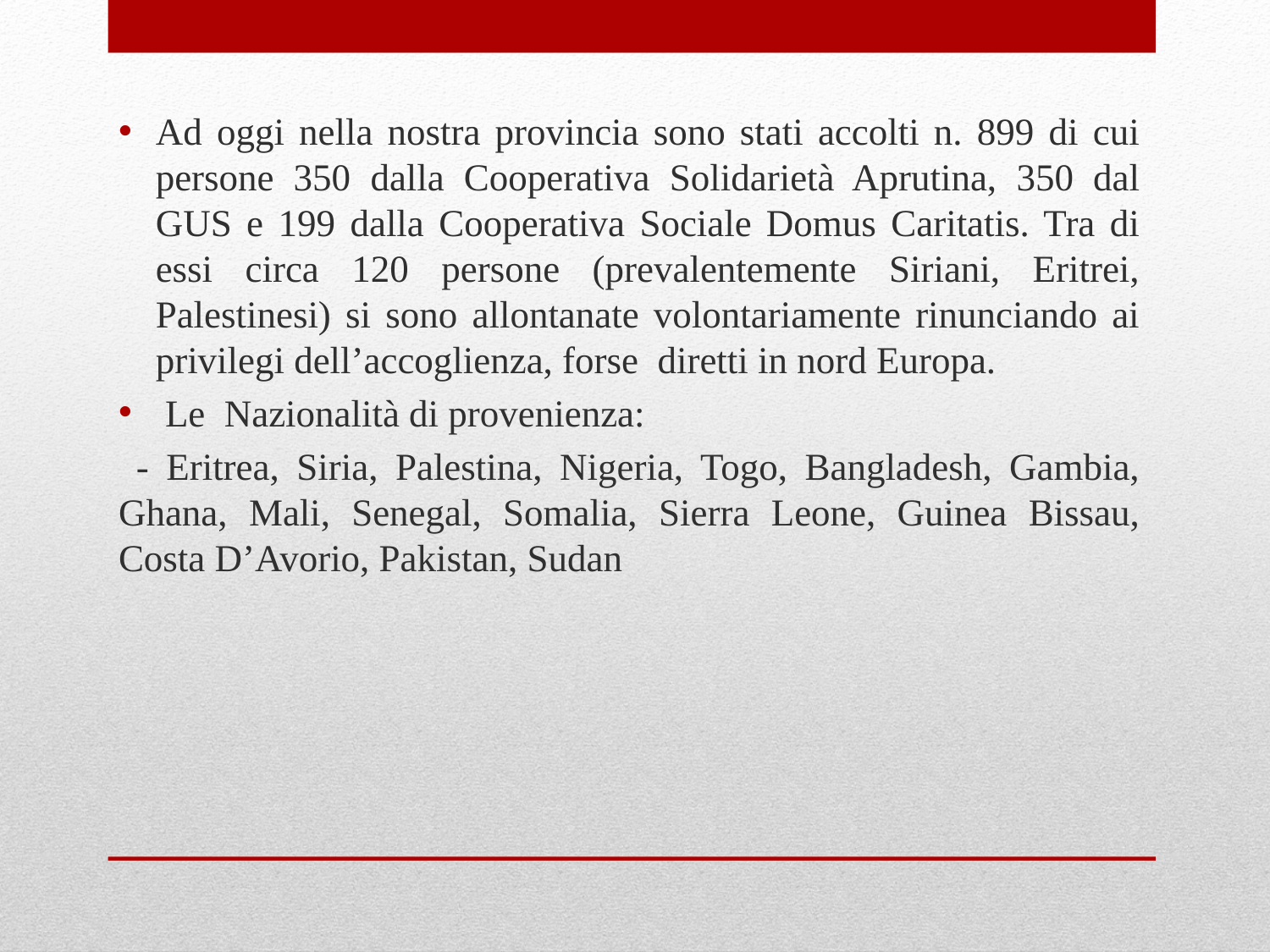

Ad oggi nella nostra provincia sono stati accolti n. 899 di cui persone 350 dalla Cooperativa Solidarietà Aprutina, 350 dal GUS e 199 dalla Cooperativa Sociale Domus Caritatis. Tra di essi circa 120 persone (prevalentemente Siriani, Eritrei, Palestinesi) si sono allontanate volontariamente rinunciando ai privilegi dell’accoglienza, forse  diretti in nord Europa.
 Le  Nazionalità di provenienza:
 - Eritrea, Siria, Palestina, Nigeria, Togo, Bangladesh, Gambia, Ghana, Mali, Senegal, Somalia, Sierra Leone, Guinea Bissau, Costa D’Avorio, Pakistan, Sudan